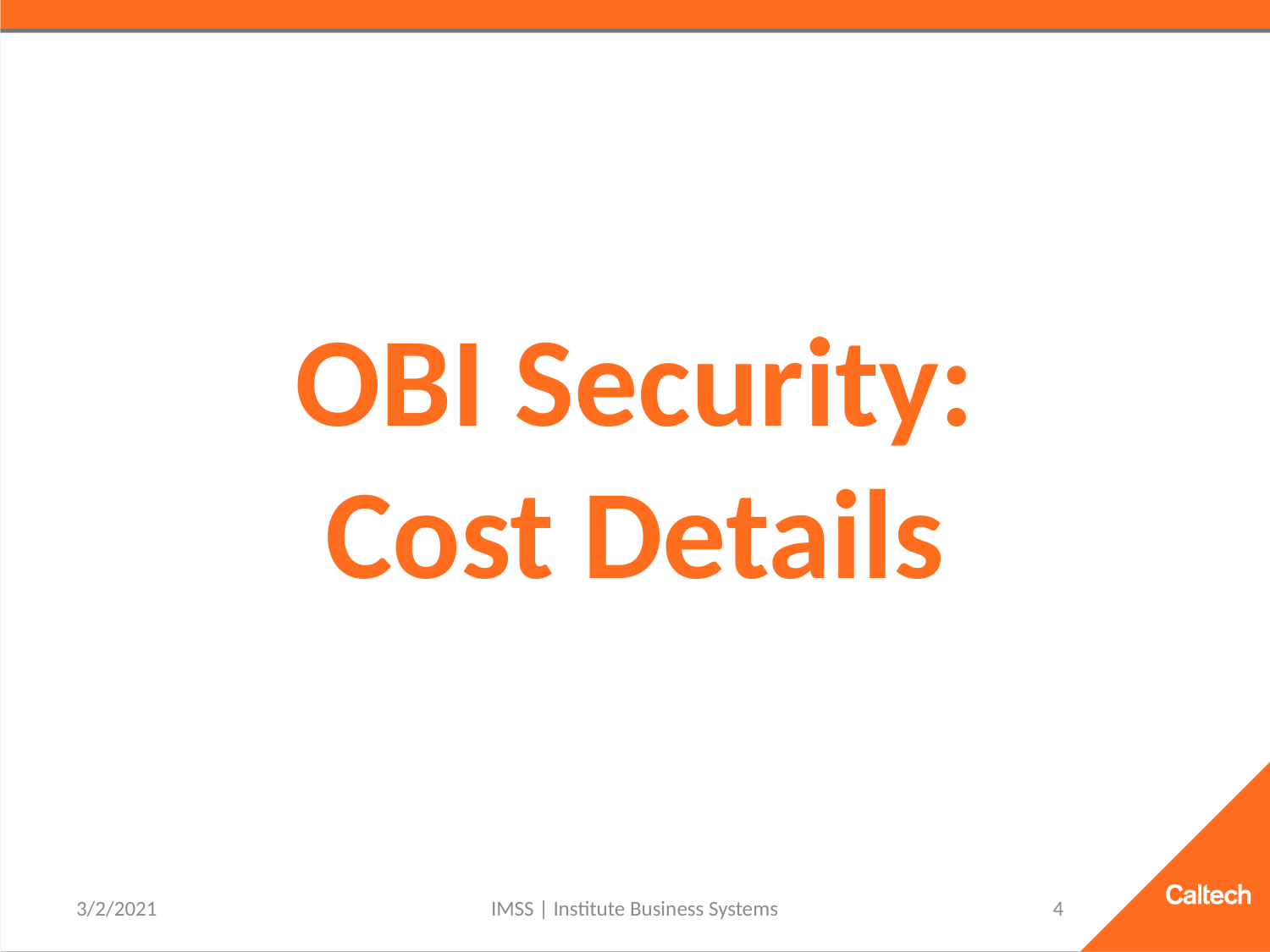

# OBI Security: Cost Details
3/2/2021
IMSS | Institute Business Systems
4